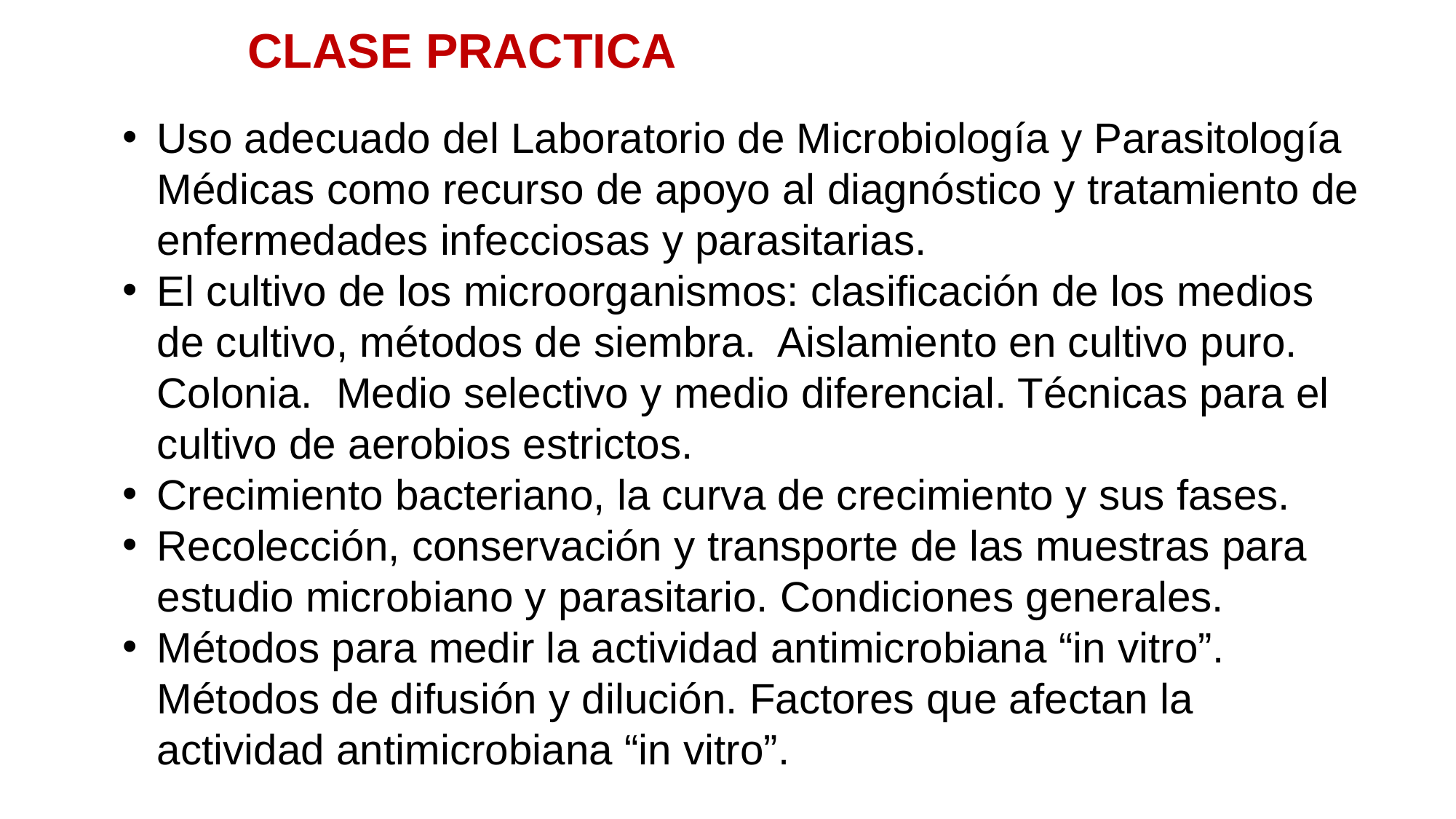

CLASE PRACTICA
Uso adecuado del Laboratorio de Microbiología y Parasitología Médicas como recurso de apoyo al diagnóstico y tratamiento de enfermedades infecciosas y parasitarias.
El cultivo de los microorganismos: clasificación de los medios de cultivo, métodos de siembra.  Aislamiento en cultivo puro.  Colonia.  Medio selectivo y medio diferencial. Técnicas para el cultivo de aerobios estrictos.
Crecimiento bacteriano, la curva de crecimiento y sus fases.
Recolección, conservación y transporte de las muestras para estudio microbiano y parasitario. Condiciones generales.
Métodos para medir la actividad antimicrobiana “in vitro”. Métodos de difusión y dilución. Factores que afectan la actividad antimicrobiana “in vitro”.